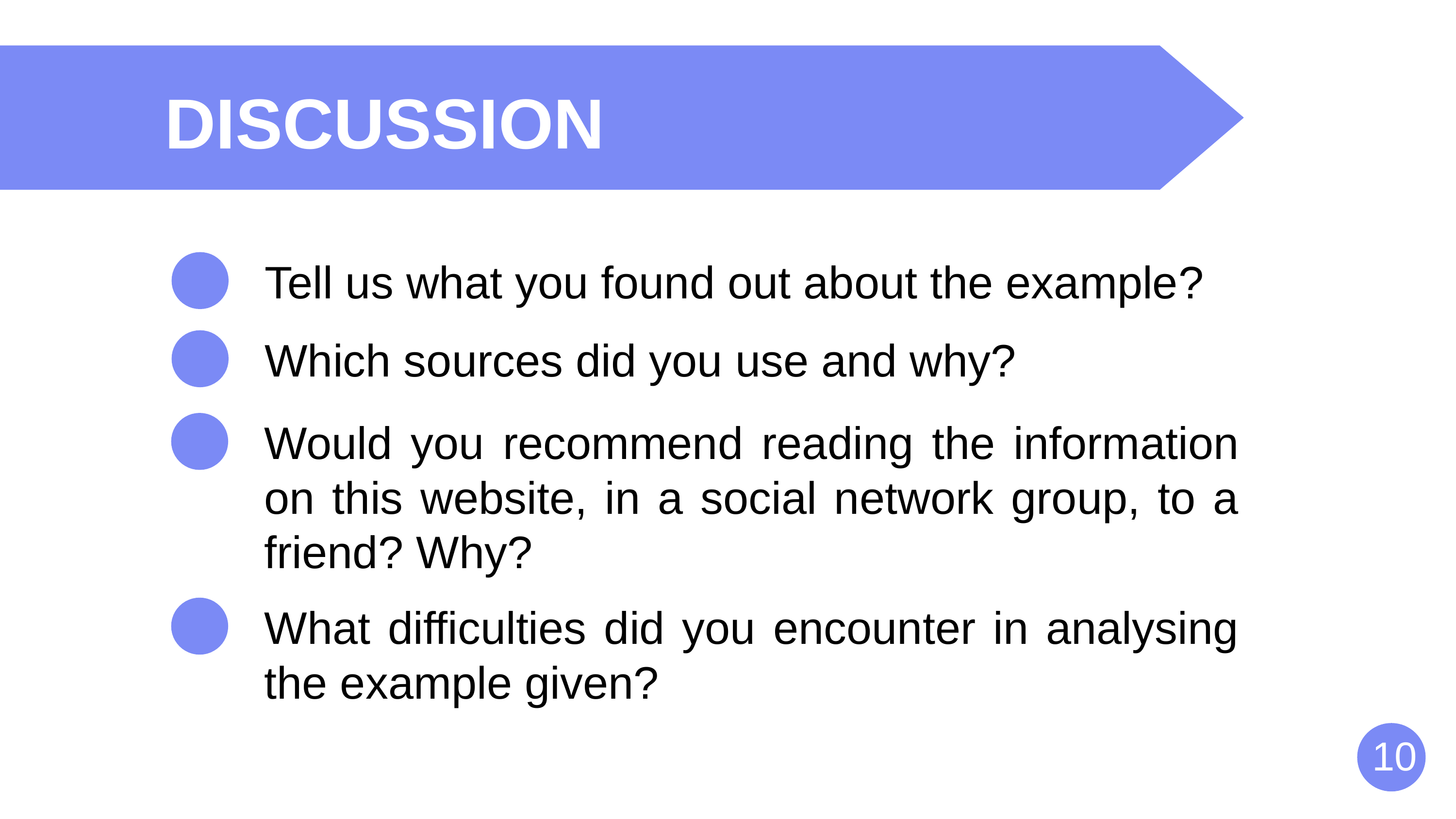

# DISCUSSION
Tell us what you found out about the example?

Which sources did you use and why?

Would you recommend reading the information on this website, in a social network group, to a friend? Why?

What difficulties did you encounter in analysing the example given?

10